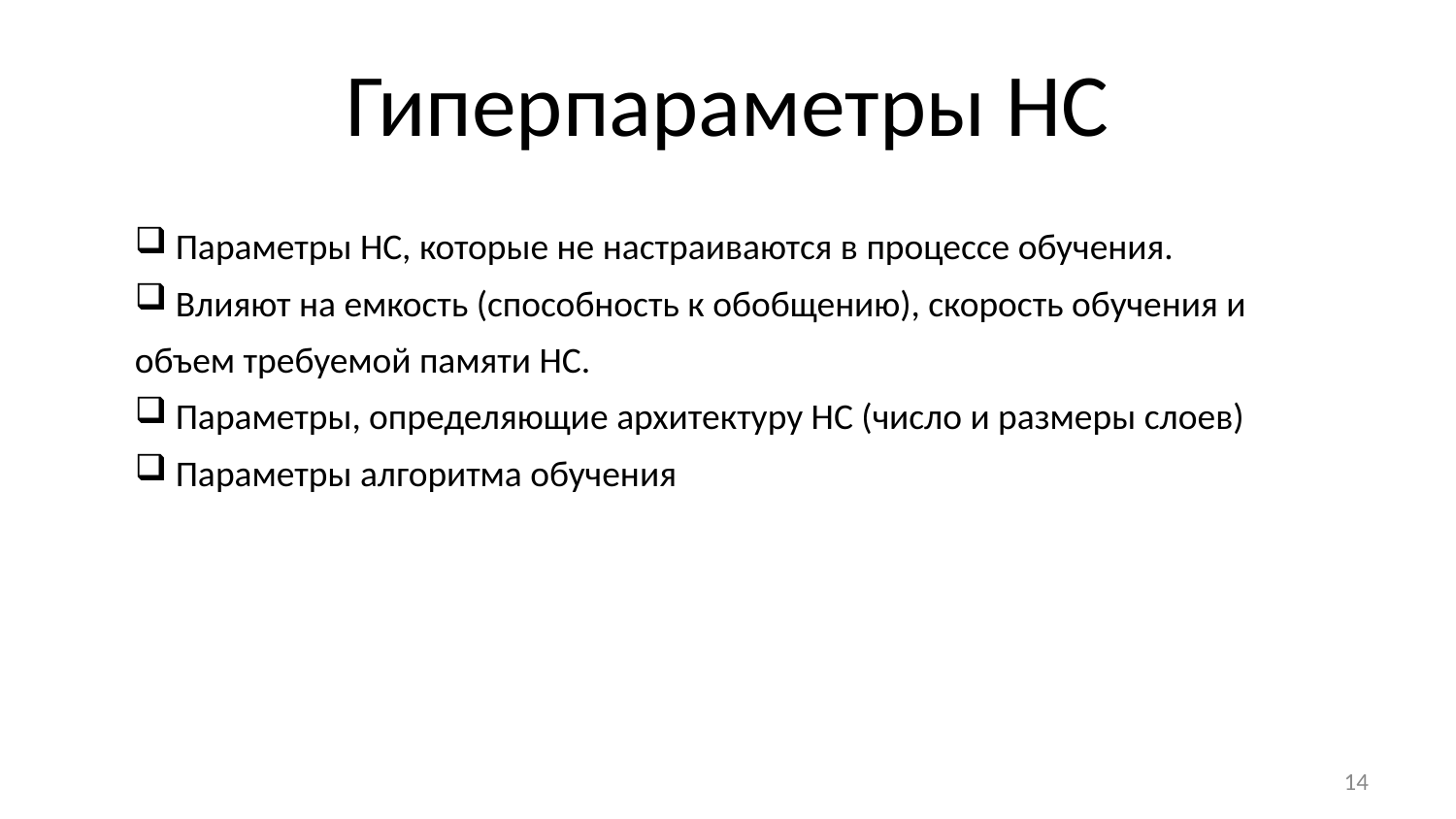

# Гиперпараметры НС
 Параметры НС, которые не настраиваются в процессе обучения.
 Влияют на емкость (способность к обобщению), скорость обучения и объем требуемой памяти НС.
 Параметры, определяющие архитектуру НС (число и размеры слоев)
 Параметры алгоритма обучения
14